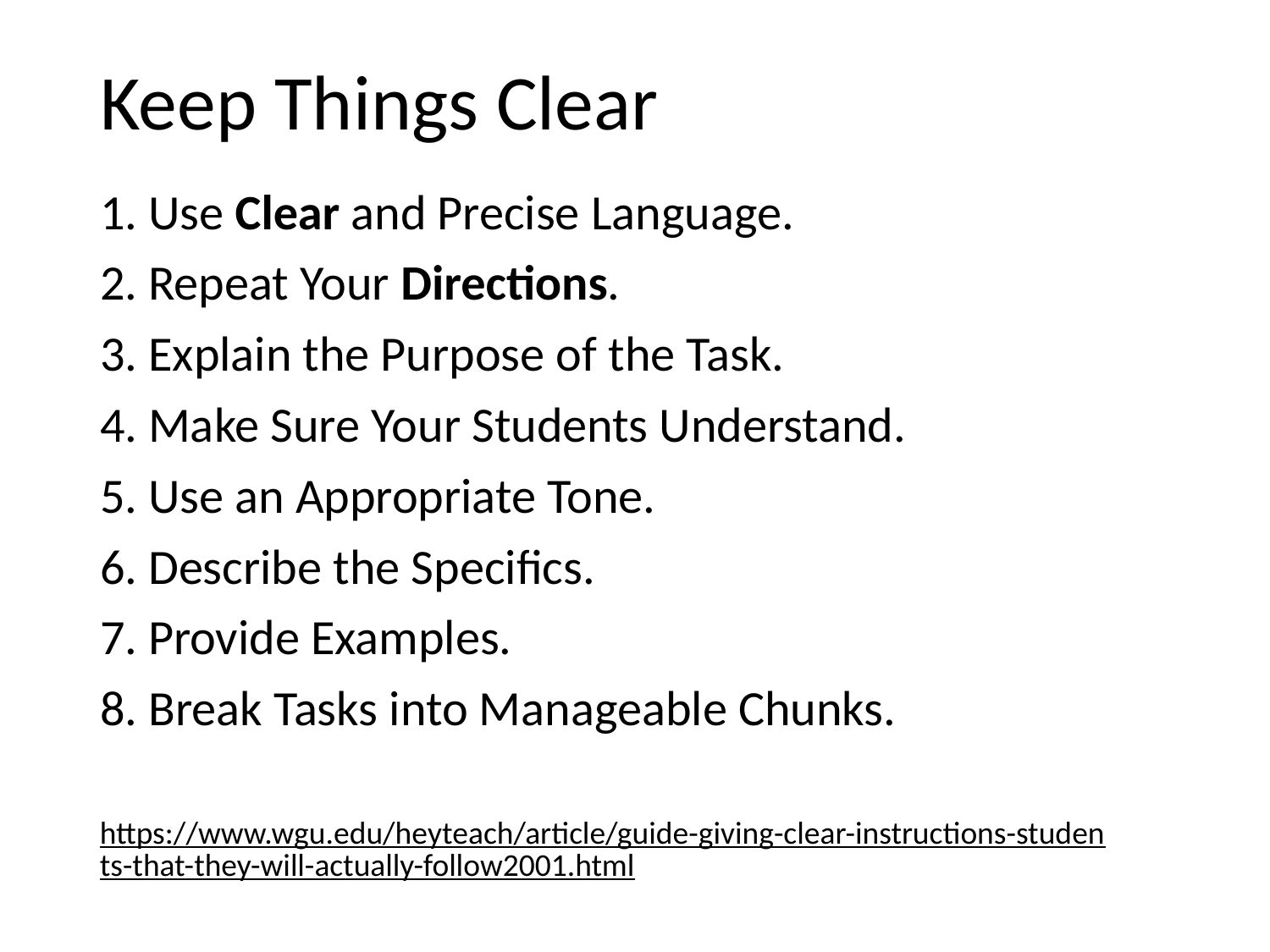

# Keep Things Clear
 Use Clear and Precise Language.
 Repeat Your Directions.
 Explain the Purpose of the Task.
 Make Sure Your Students Understand.
 Use an Appropriate Tone.
 Describe the Specifics.
 Provide Examples.
 Break Tasks into Manageable Chunks.
https://www.wgu.edu/heyteach/article/guide-giving-clear-instructions-students-that-they-will-actually-follow2001.html